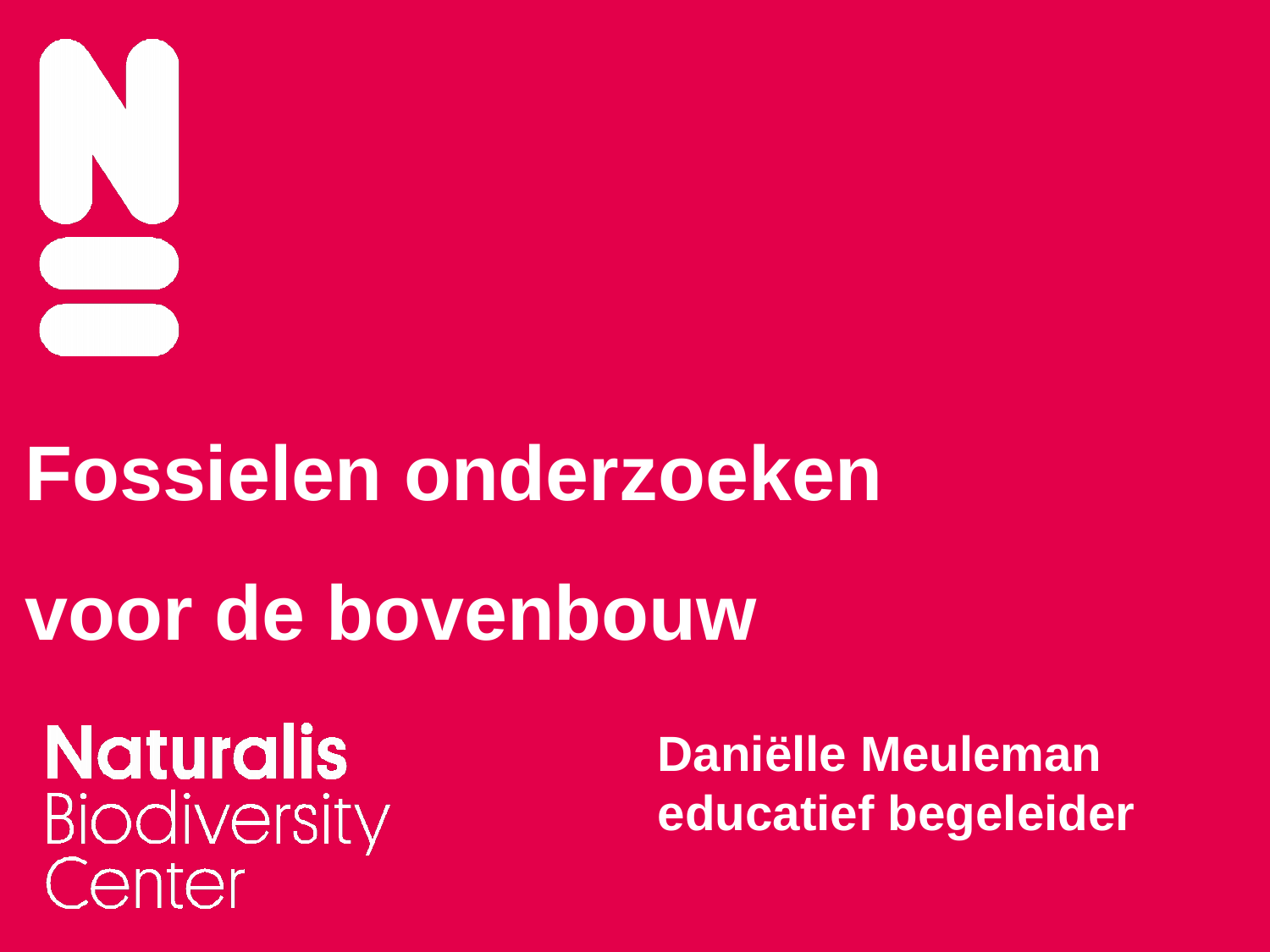

# Fossielen onderzoeken
voor de bovenbouw

Daniëlle Meuleman educatief begeleider